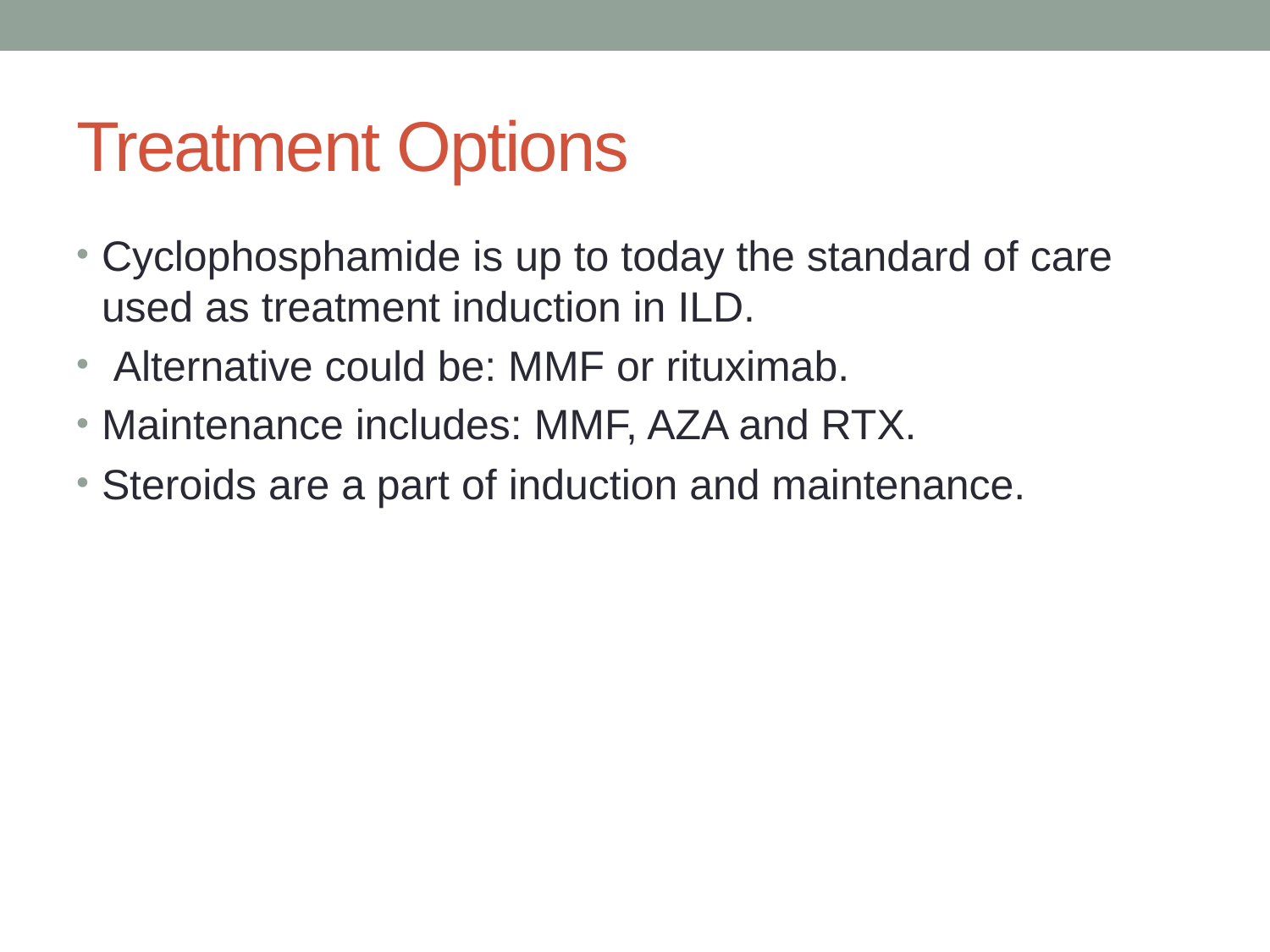

# Treatment Options
Cyclophosphamide is up to today the standard of care used as treatment induction in ILD.
 Alternative could be: MMF or rituximab.
Maintenance includes: MMF, AZA and RTX.
Steroids are a part of induction and maintenance.